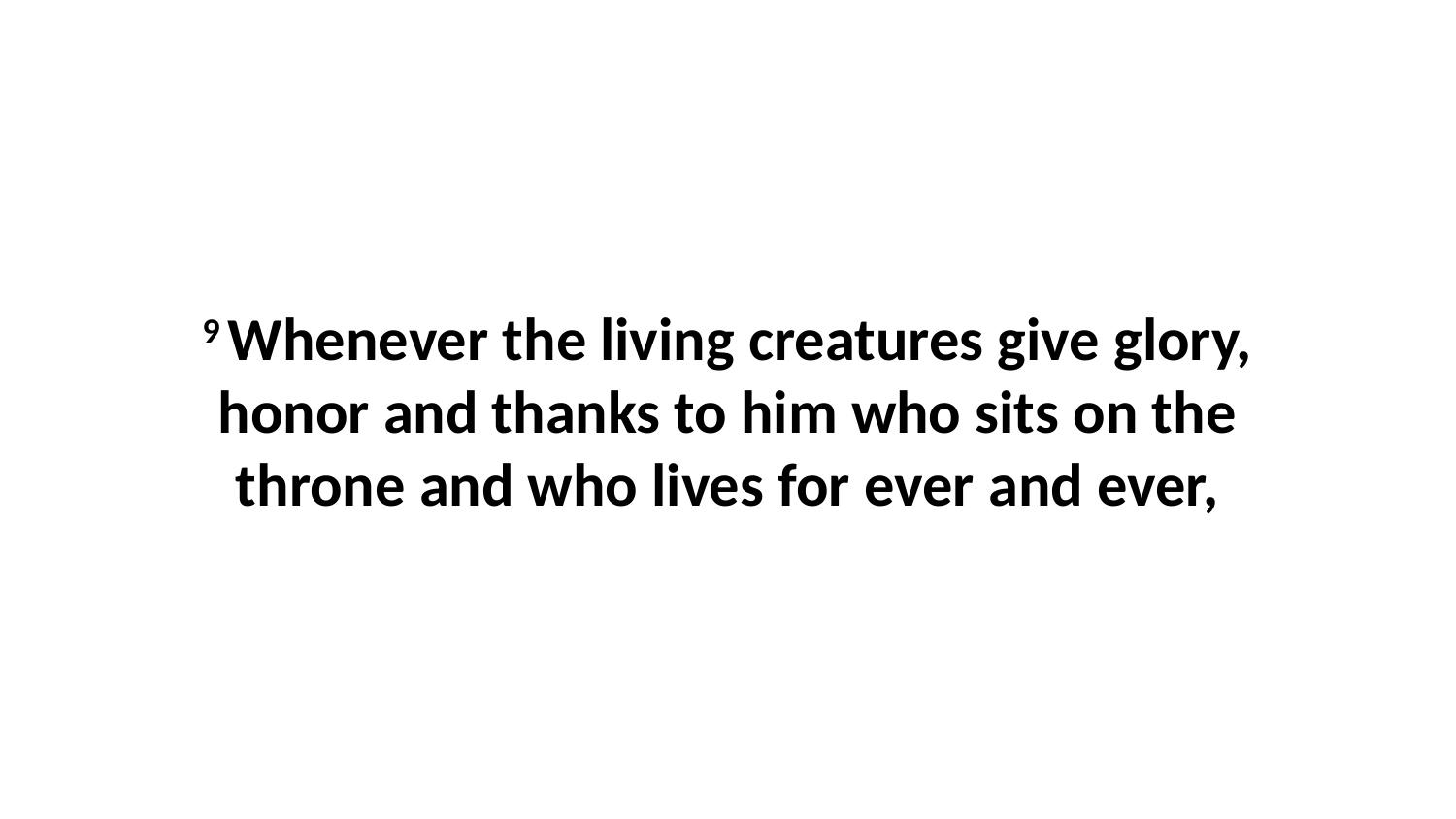

9 Whenever the living creatures give glory, honor and thanks to him who sits on the throne and who lives for ever and ever,